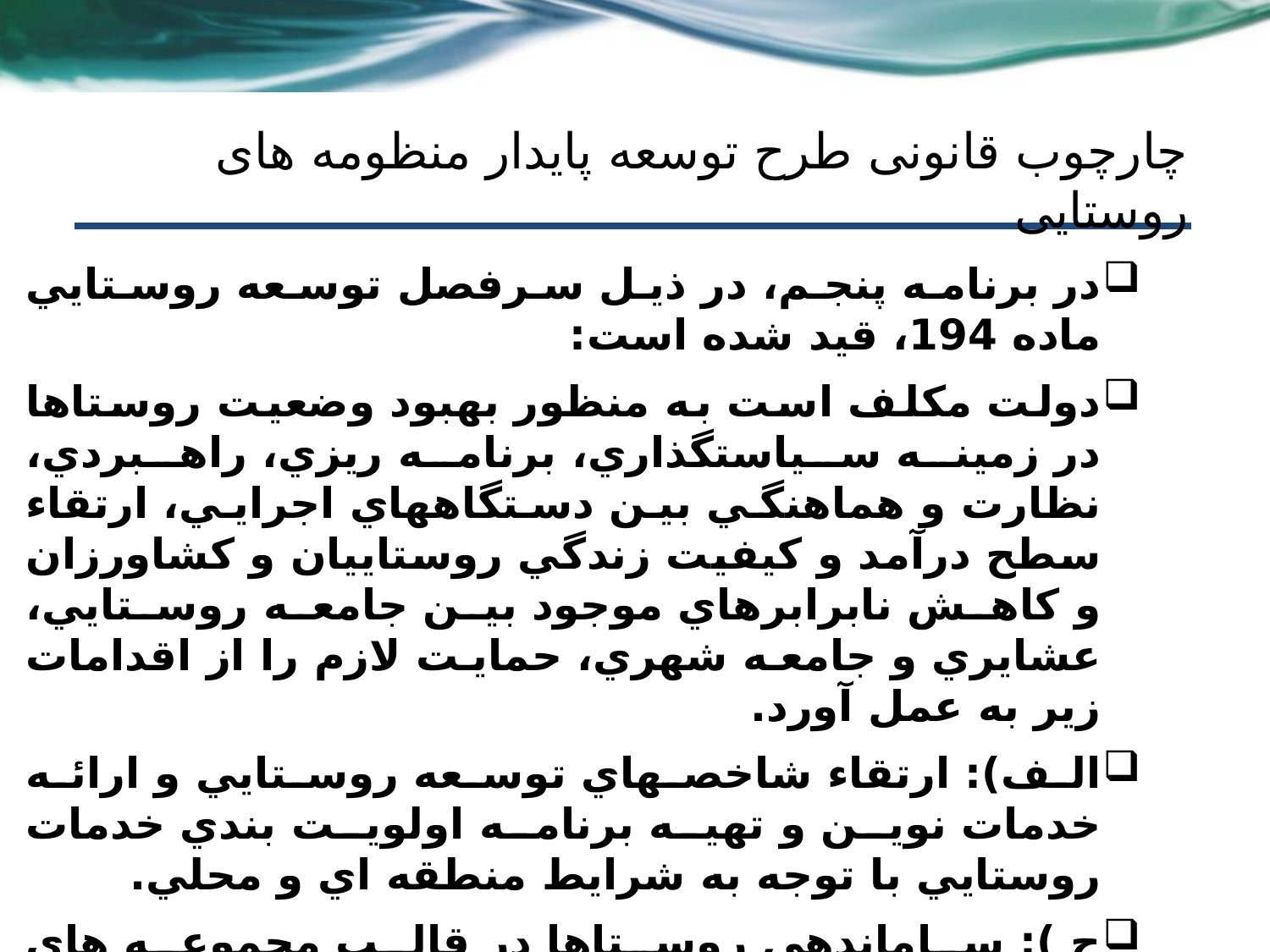

# چارچوب قانونی طرح توسعه پایدار منظومه های روستایی

در برنامه پنجم، در ذيل سرفصل توسعه روستايي ماده 194، قيد شده است:
دولت مكلف است به منظور بهبود وضعيت روستاها در زمينه سياستگذاري، برنامه ريزي، راهبردي، نظارت و هماهنگي بين دستگاههاي اجرايي، ارتقاء سطح درآمد و كيفيت زندگي روستاييان و كشاورزان و كاهش نابرابرهاي موجود بين جامعه روستايي، عشايري و جامعه شهري، حمايت لازم را از اقدامات زير به عمل آورد.
الف): ارتقاء شاخصهاي توسعه روستايي و ارائه خدمات نوين و تهيه برنامه اولويت بندي خدمات روستايي با توجه به شرايط منطقه اي و محلي.
ح ): ساماندهي روستاها در قالب مجموعه هاي روستايي به منظور خدمات رساني بهتر و موثرتر